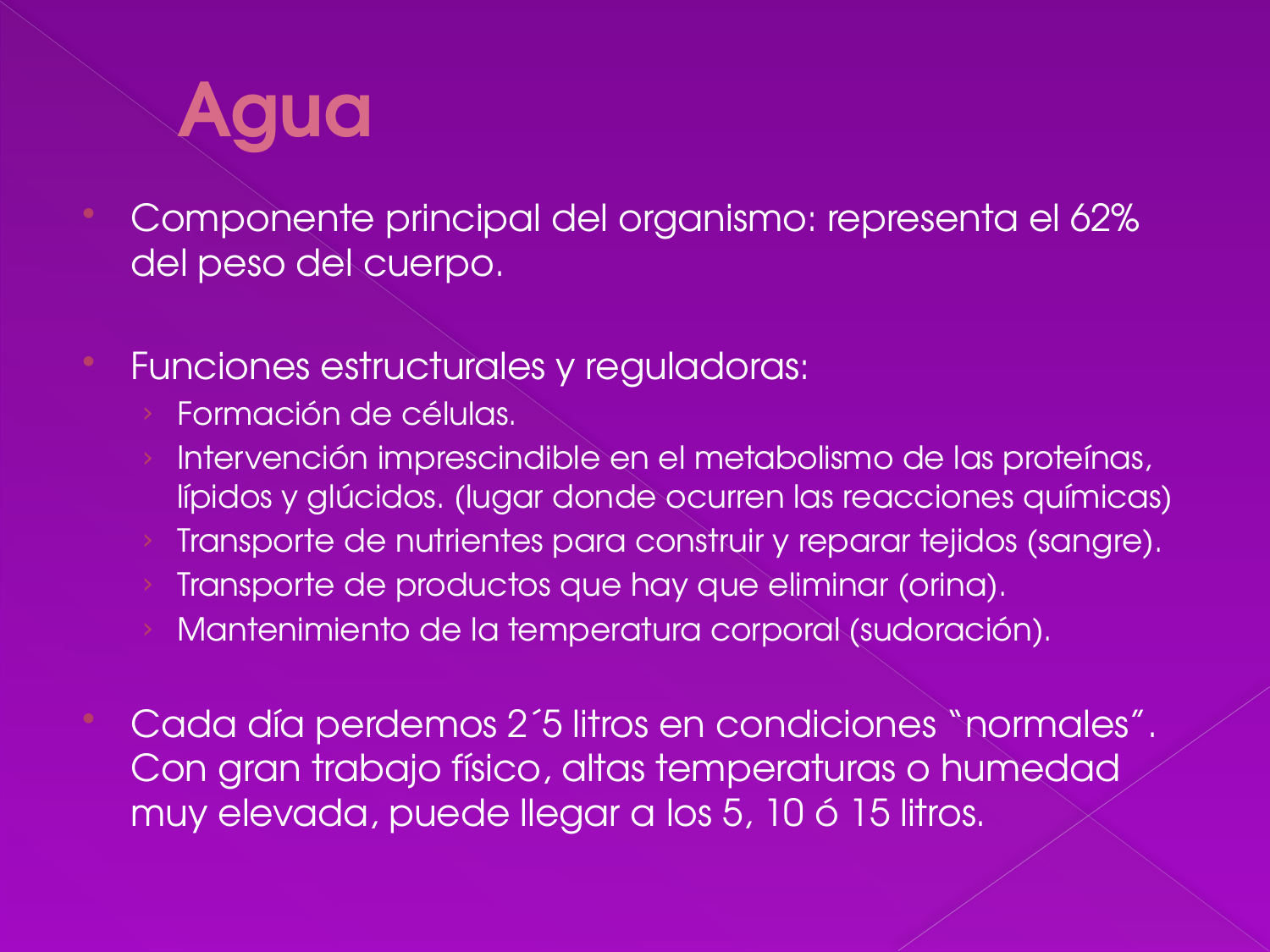

# Agua
Componente principal del organismo: representa el 62% del peso del cuerpo.

Funciones estructurales y reguladoras:
Formación de células.
Intervención imprescindible en el metabolismo de las proteínas, lípidos y glúcidos. (lugar donde ocurren las reacciones químicas)
Transporte de nutrientes para construir y reparar tejidos (sangre).
Transporte de productos que hay que eliminar (orina).
Mantenimiento de la temperatura corporal (sudoración).

Cada día perdemos 2´5 litros en condiciones “normales”. Con gran trabajo físico, altas temperaturas o humedad muy elevada, puede llegar a los 5, 10 ó 15 litros.